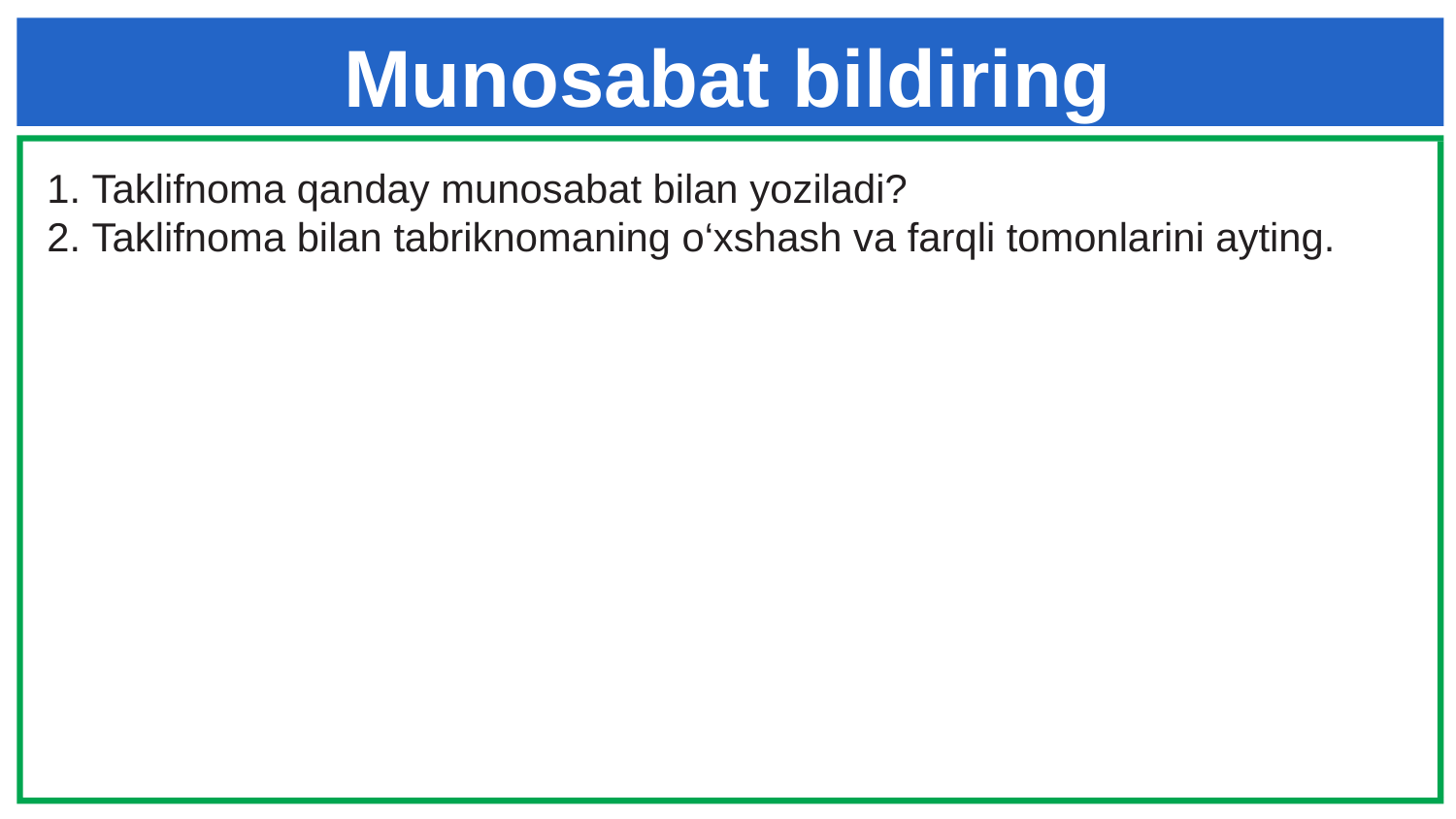

# Munosabat bildiring
1. Taklifnoma qanday munosabat bilan yoziladi?
2. Taklifnoma bilan tabriknomaning o‘xshash va farqli tomonlarini ayting.